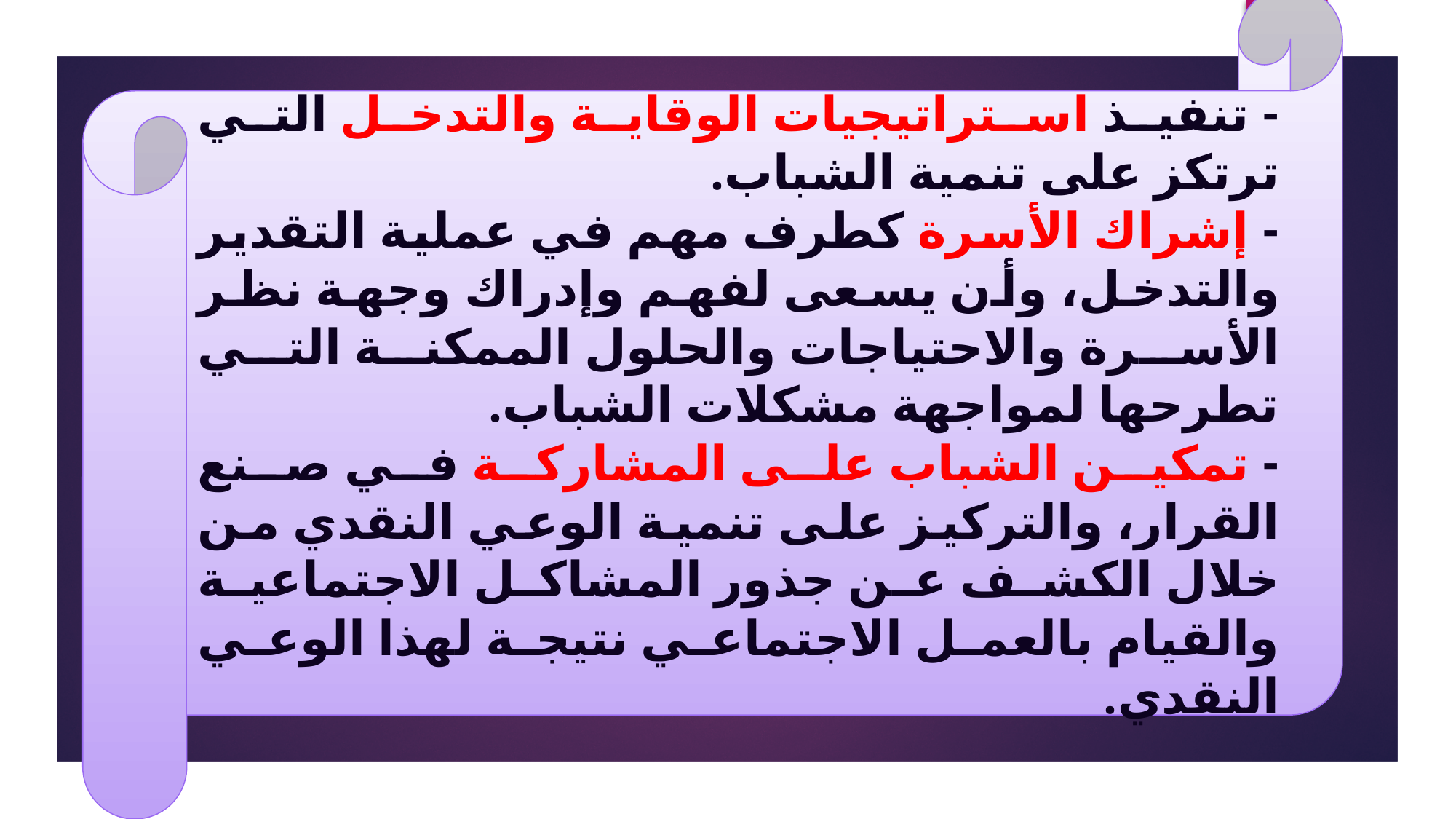

- تنفيذ استراتيجيات الوقاية والتدخل التي ترتكز على تنمية الشباب.
- إشراك الأسرة كطرف مهم في عملية التقدير والتدخل، وأن يسعى لفهم وإدراك وجهة نظر الأسرة والاحتياجات والحلول الممكنة التي تطرحها لمواجهة مشكلات الشباب.
- تمكين الشباب على المشاركة في صنع القرار، والتركيز على تنمية الوعي النقدي من خلال الكشف عن جذور المشاكل الاجتماعية والقيام بالعمل الاجتماعي نتيجة لهذا الوعي النقدي.